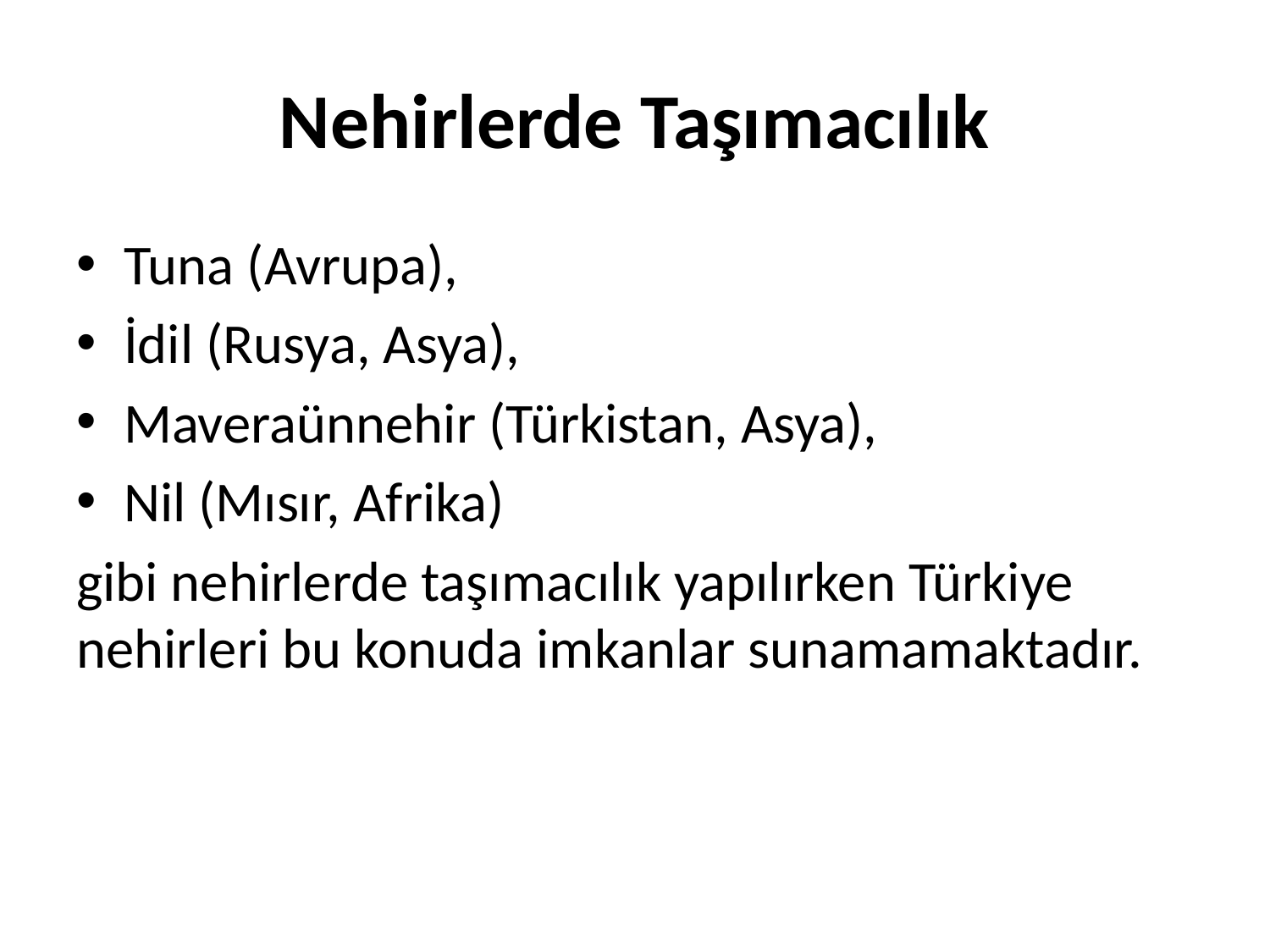

# Nehirlerde Taşımacılık
Tuna (Avrupa),
İdil (Rusya, Asya),
Maveraünnehir (Türkistan, Asya),
Nil (Mısır, Afrika)
gibi nehirlerde taşımacılık yapılırken Türkiye nehirleri bu konuda imkanlar sunamamaktadır.